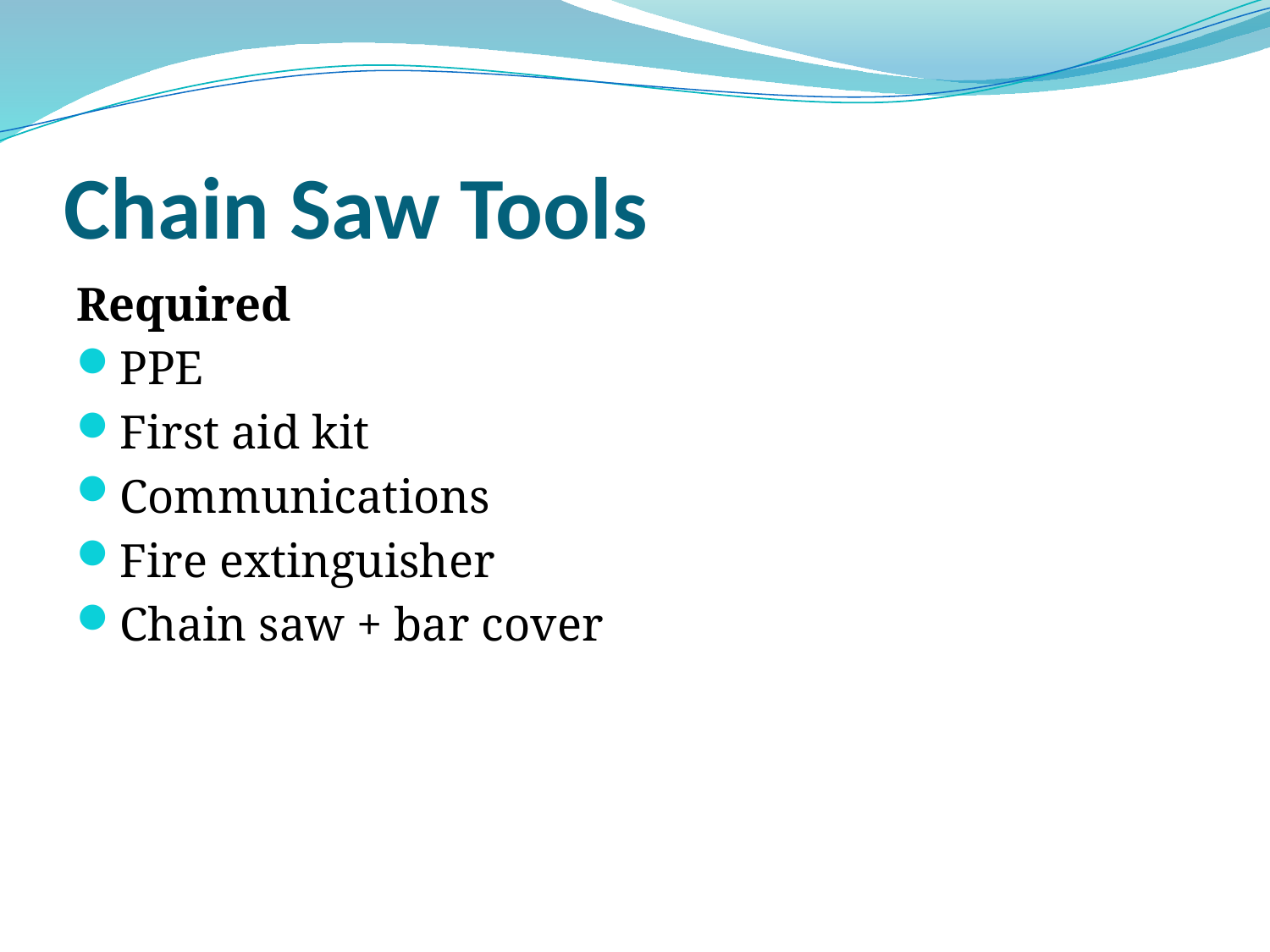

# Chain Saw Tools
Required
PPE
First aid kit
Communications
Fire extinguisher
Chain saw + bar cover